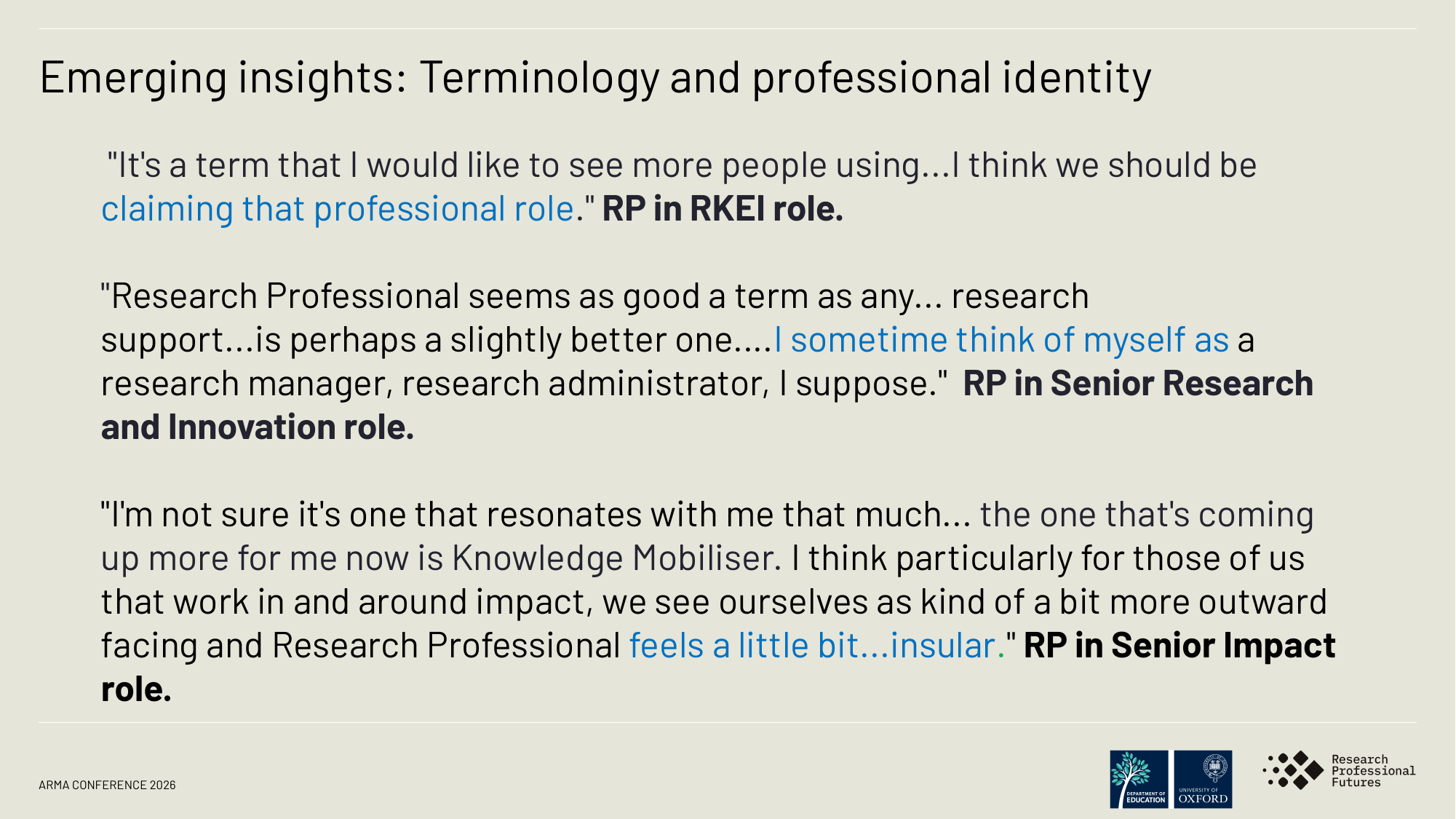

Emerging insights: Terminology and professional identity
 "It's a term that I would like to see more people using...I think we should be claiming that professional role." RP in RKEI role.

"Research Professional seems as good a term as any... research support...is perhaps a slightly better one....I sometime think of myself as a research manager, research administrator, I suppose."  RP in Senior Research and Innovation role.

"I'm not sure it's one that resonates with me that much... the one that's coming up more for me now is Knowledge Mobiliser. I think particularly for those of us that work in and around impact, we see ourselves as kind of a bit more outward facing and Research Professional feels a little bit...insular." RP in Senior Impact role.

ARMA conference 2026